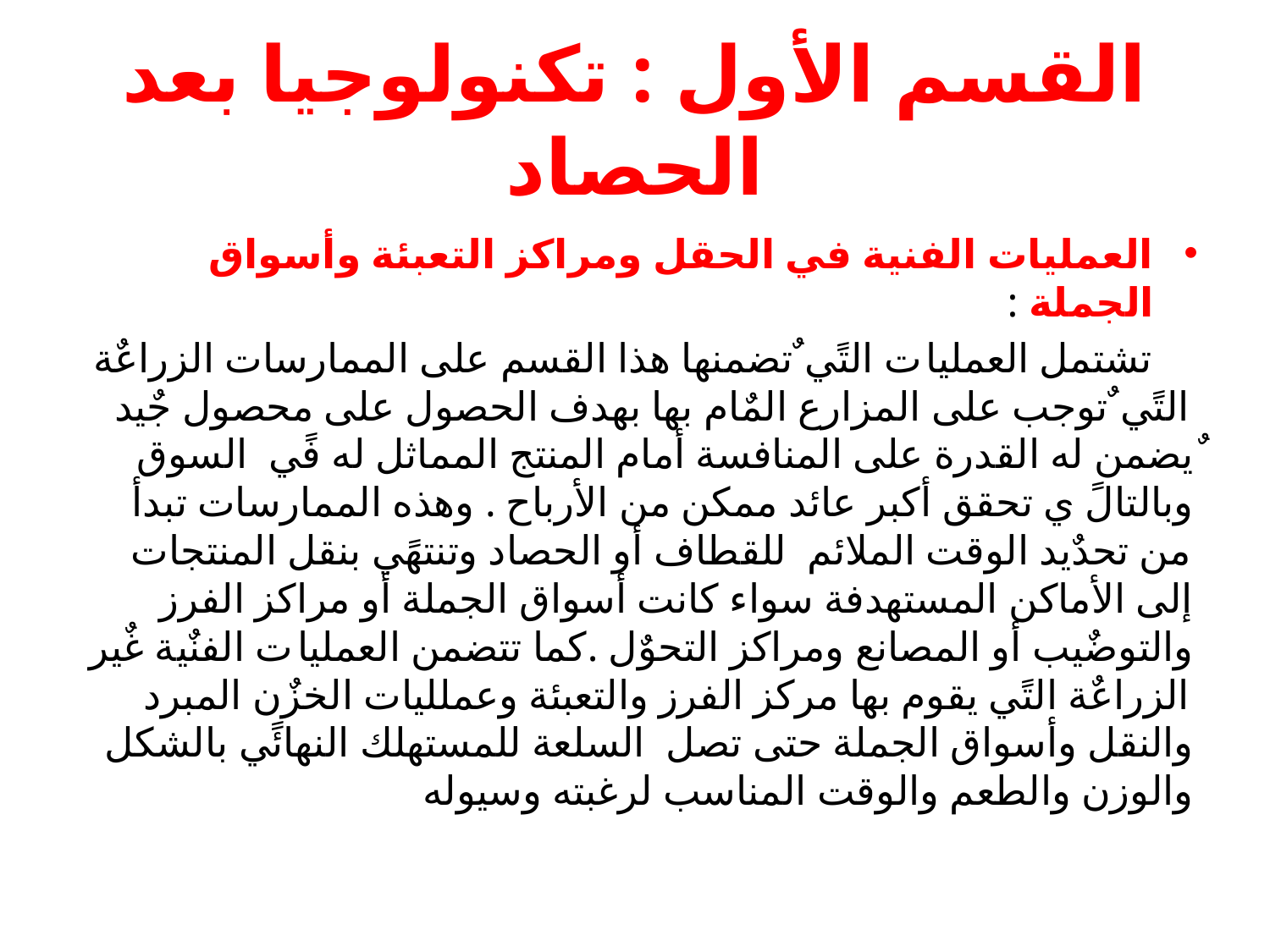

# القسم الأول : تكنولوجيا بعد الحصاد
العمليات الفنية في الحقل ومراكز التعبئة وأسواق الجملة :
    تشتمل العمليات التًي ٌتضمنها هذا القسم على الممارسات الزراعٌة التًي ٌتوجب على المزارع المٌام بها بهدف الحصول على محصول جٌيد ٌيضمن له القدرة على المنافسة أمام المنتج المماثل له فًي  السوق  وبالتالً ي تحقق أكبر عائد ممكن من الأرباح . وهذه الممارسات تبدأ من تحدٌيد الوقت الملائم  للقطاف أو الحصاد وتنتهًي بنقل المنتجات إلى الأماكن المستهدفة سواء كانت أسواق الجملة أو مراكز الفرز والتوضٌيب أو المصانع ومراكز التحوٌل .كما تتضمن العمليات الفنٌية غٌير الزراعٌة التًي يقوم بها مركز الفرز والتعبئة وعملليات الخزٌن المبرد والنقل وأسواق الجملة حتى تصل  السلعة للمستهلك النهائًي بالشكل والوزن والطعم والوقت المناسب لرغبته وسيوله